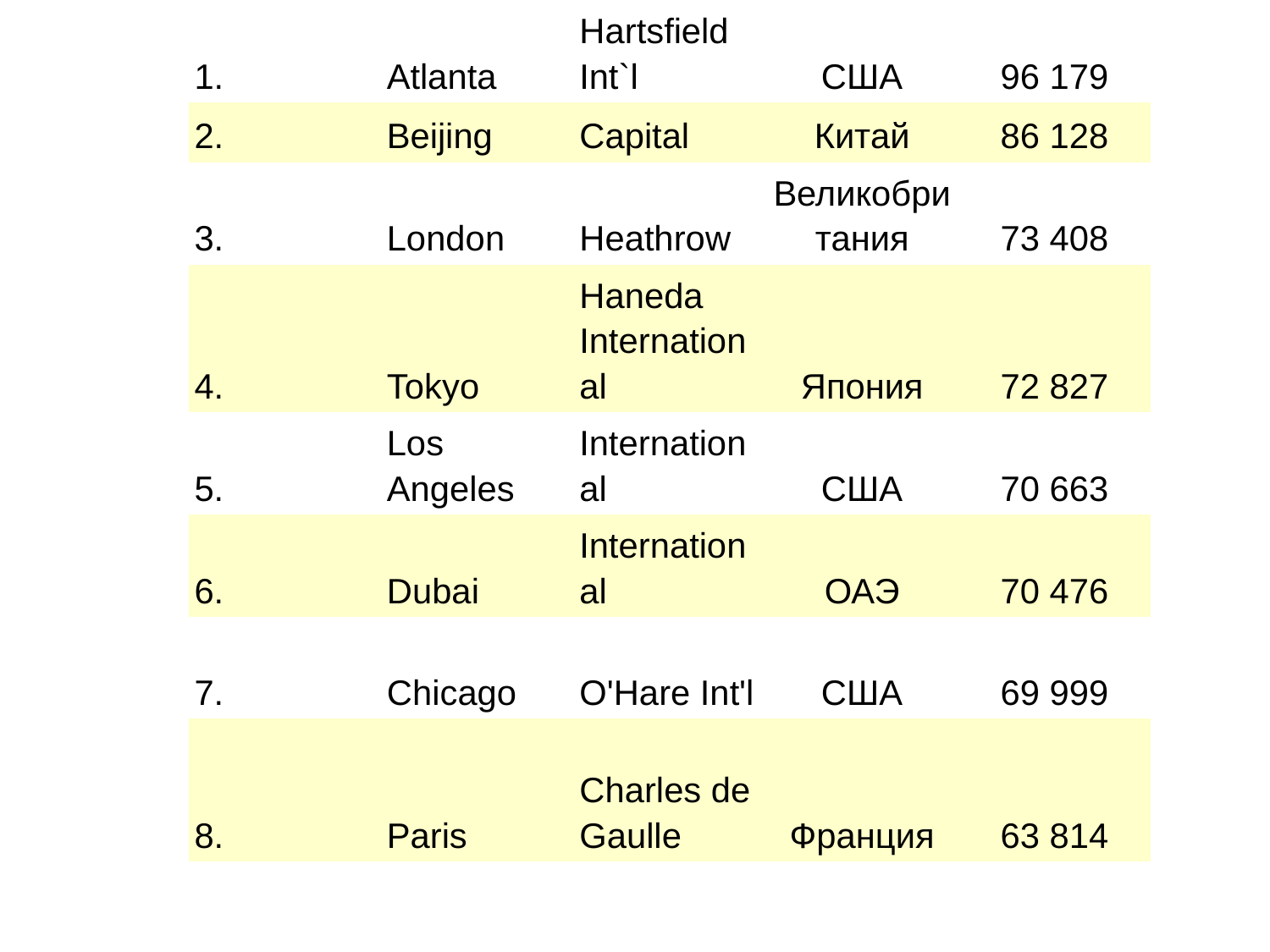

| 1. | Atlanta | Hartsfield Int`l | США | 96 179 |
| --- | --- | --- | --- | --- |
| 2. | Beijing | Capital | Китай | 86 128 |
| 3. | London | Heathrow | Великобритания | 73 408 |
| 4. | Tokyo | Haneda International | Япония | 72 827 |
| 5. | Los Angeles | International | США | 70 663 |
| 6. | Dubai | International | ОАЭ | 70 476 |
| 7. | Chicago | O'Hare Int'l | США | 69 999 |
| 8. | Paris | Charles de Gaulle | Франция | 63 814 |